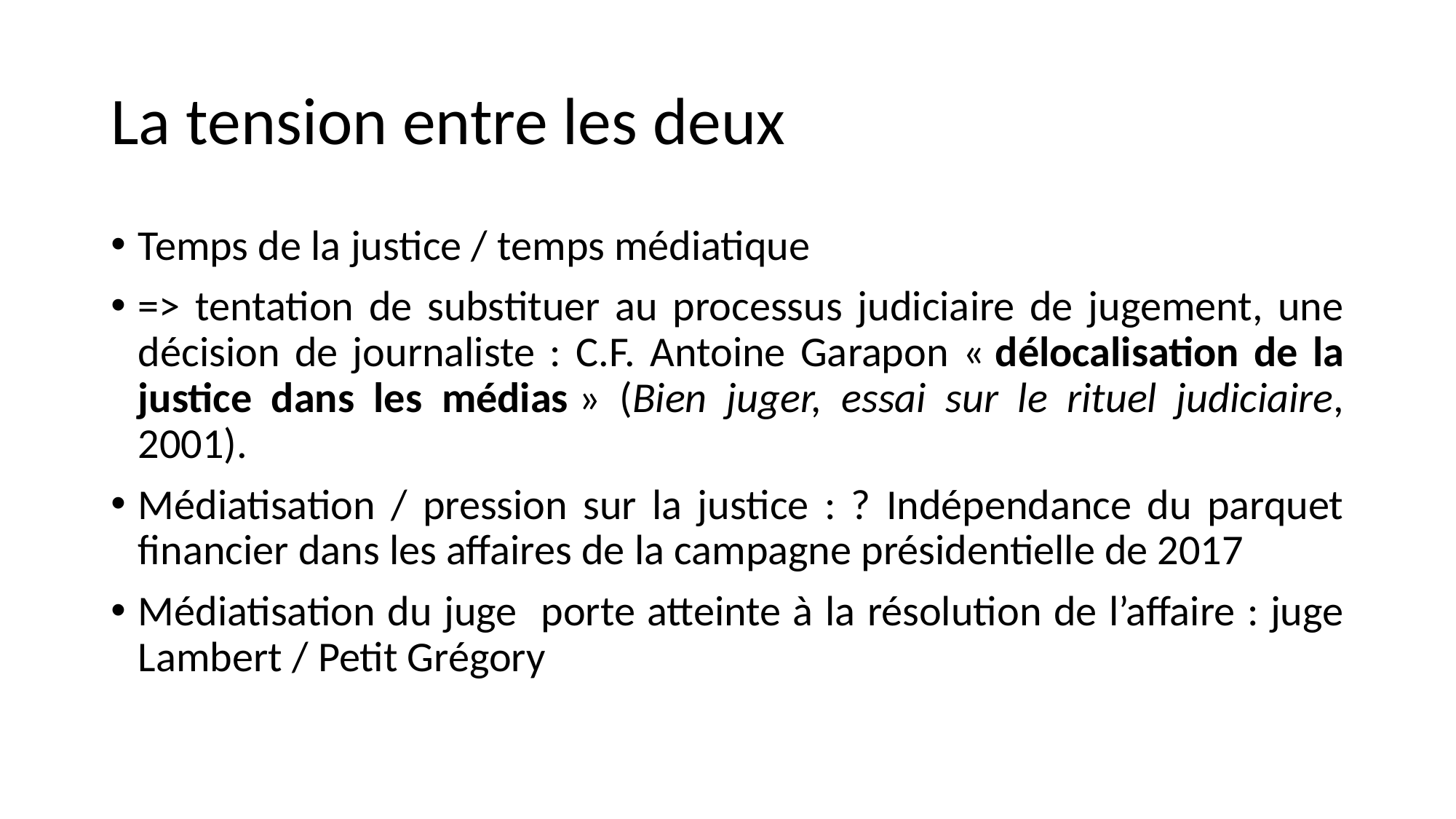

# La tension entre les deux
Temps de la justice / temps médiatique
=> tentation de substituer au processus judiciaire de jugement, une décision de journaliste : C.F. Antoine Garapon « délocalisation de la justice dans les médias » (Bien juger, essai sur le rituel judiciaire, 2001).
Médiatisation / pression sur la justice : ? Indépendance du parquet financier dans les affaires de la campagne présidentielle de 2017
Médiatisation du juge  porte atteinte à la résolution de l’affaire : juge Lambert / Petit Grégory